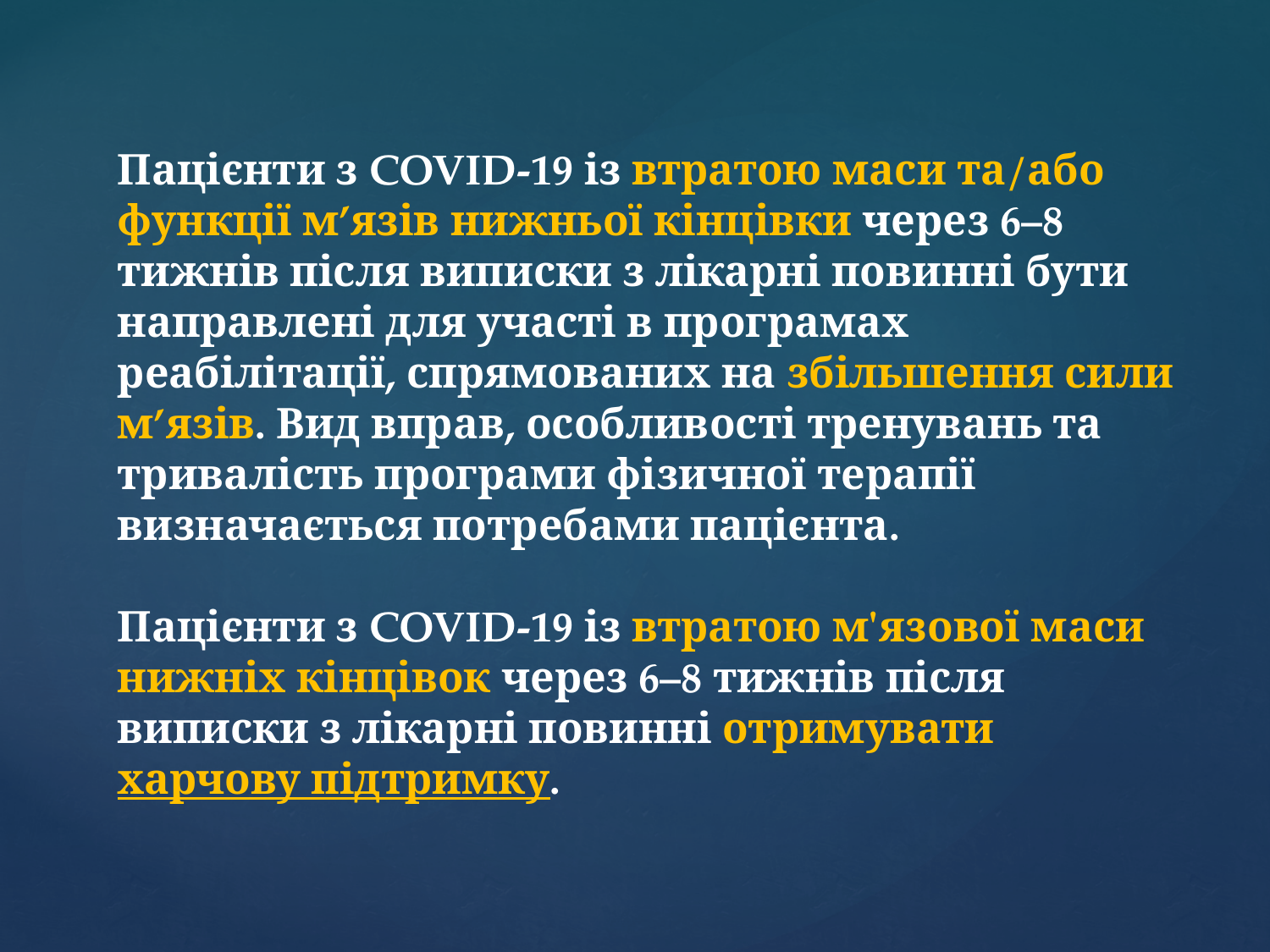

Пацієнти з COVID-19 із втратою маси та/або функції м’язів нижньої кінцівки через 6–8 тижнів після виписки з лікарні повинні бути направлені для участі в програмах реабілітації, спрямованих на збільшення сили м’язів. Вид вправ, особливості тренувань та тривалість програми фізичної терапії визначається потребами пацієнта.

Пацієнти з COVID-19 із втратою м'язової маси нижніх кінцівок через 6–8 тижнів після виписки з лікарні повинні отримувати харчову підтримку.